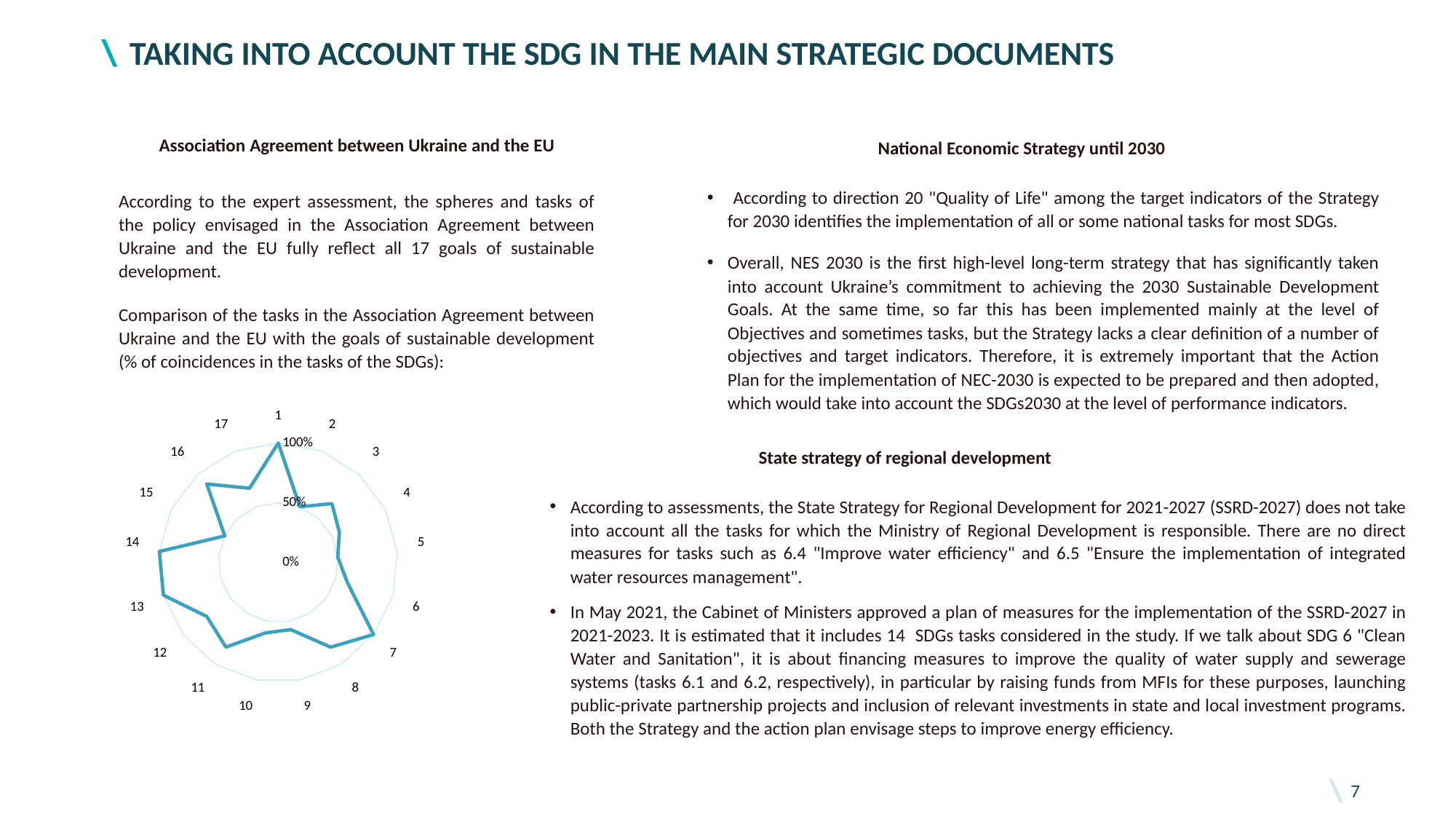

# Taking into account the SDG in the main strategic documents
Association Agreement between Ukraine and the EU
Національна економічна стратегія до 2030 року
National Economic Strategy until 2030
 According to direction 20 "Quality of Life" among the target indicators of the Strategy for 2030 identifies the implementation of all or some national tasks for most SDGs.
Overall, NES 2030 is the first high-level long-term strategy that has significantly taken into account Ukraine’s commitment to achieving the 2030 Sustainable Development Goals. At the same time, so far this has been implemented mainly at the level of Objectives and sometimes tasks, but the Strategy lacks a clear definition of a number of objectives and target indicators. Therefore, it is extremely important that the Action Plan for the implementation of NEC-2030 is expected to be prepared and then adopted, which would take into account the SDGs2030 at the level of performance indicators.
According to the expert assessment, the spheres and tasks of the policy envisaged in the Association Agreement between Ukraine and the EU fully reflect all 17 goals of sustainable development.
Comparison of the tasks in the Association Agreement between Ukraine and the EU with the goals of sustainable development (% of coincidences in the tasks of the SDGs):

### Chart

| Category |  |
|---|---|
| 1 | 1.0 |
| 2 | 0.5 |
| 3 | 0.6666666666666666 |
| 4 | 0.5714285714285714 |
| 5 | 0.5 |
| 6 | 0.6 |
| 7 | 1.0 |
| 8 | 0.8333333333333334 |
| 9 | 0.5714285714285714 |
| 10 | 0.6 |
| 11 | 0.8333333333333334 |
| 12 | 0.75 |
| 13 | 1.0 |
| 14 | 1.0 |
| 15 | 0.5 |
| 16 | 0.8888888888888888 |
| 17 | 0.6666666666666666 |
State strategy of regional development
According to assessments, the State Strategy for Regional Development for 2021-2027 (SSRD-2027) does not take into account all the tasks for which the Ministry of Regional Development is responsible. There are no direct measures for tasks such as 6.4 "Improve water efficiency" and 6.5 "Ensure the implementation of integrated water resources management".
In May 2021, the Cabinet of Ministers approved a plan of measures for the implementation of the SSRD-2027 in 2021-2023. It is estimated that it includes 14  SDGs tasks considered in the study. If we talk about SDG 6 "Clean Water and Sanitation", it is about financing measures to improve the quality of water supply and sewerage systems (tasks 6.1 and 6.2, respectively), in particular by raising funds from MFIs for these purposes, launching public-private partnership projects and inclusion of relevant investments in state and local investment programs. Both the Strategy and the action plan envisage steps to improve energy efficiency.